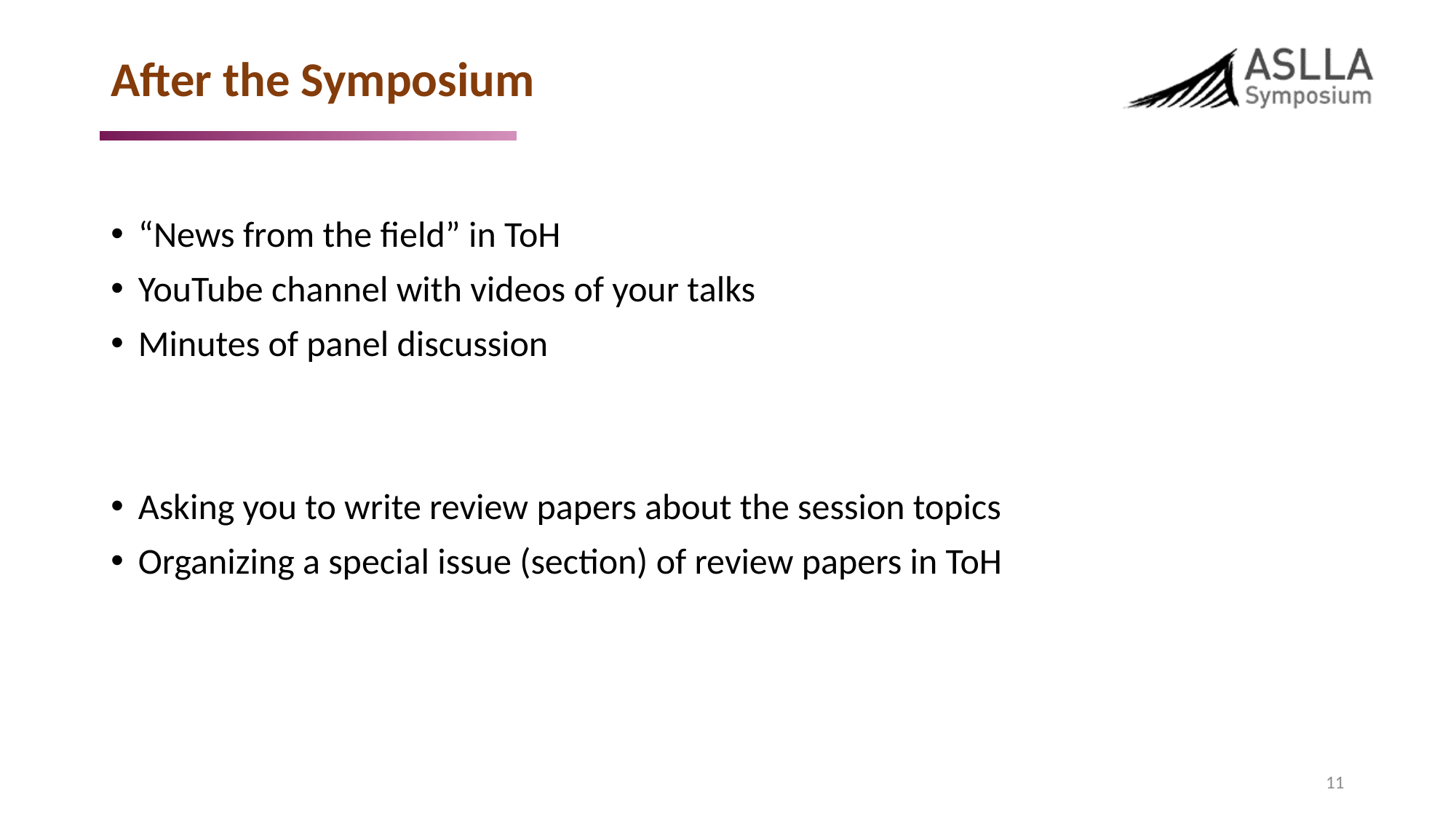

# After the Symposium

“News from the field” in ToH
YouTube channel with videos of your talks
Minutes of panel discussion

Asking you to write review papers about the session topics
Organizing a special issue (section) of review papers in ToH

11